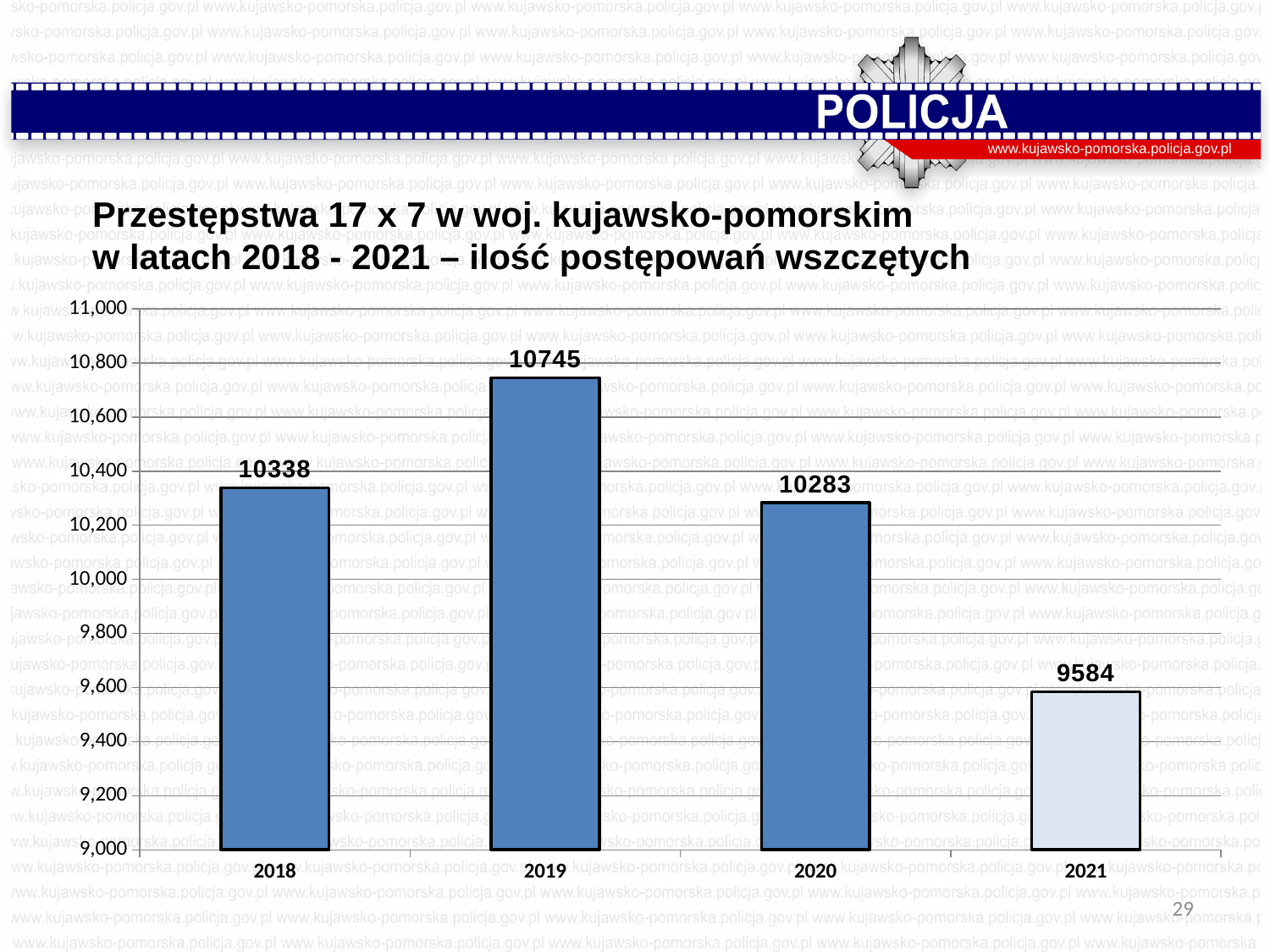

www.kujawsko-pomorska.policja.gov.pl
 Przestępstwa 17 x 7 w woj. kujawsko-pomorskim
 w latach 2018 - 2021 – ilość postępowań wszczętych

### Chart

| Category | l |
|---|---|
| 2018 | 10338.0 |
| 2019 | 10745.0 |
| 2020 | 10283.0 |
| 2021 | 9584.0 |
29